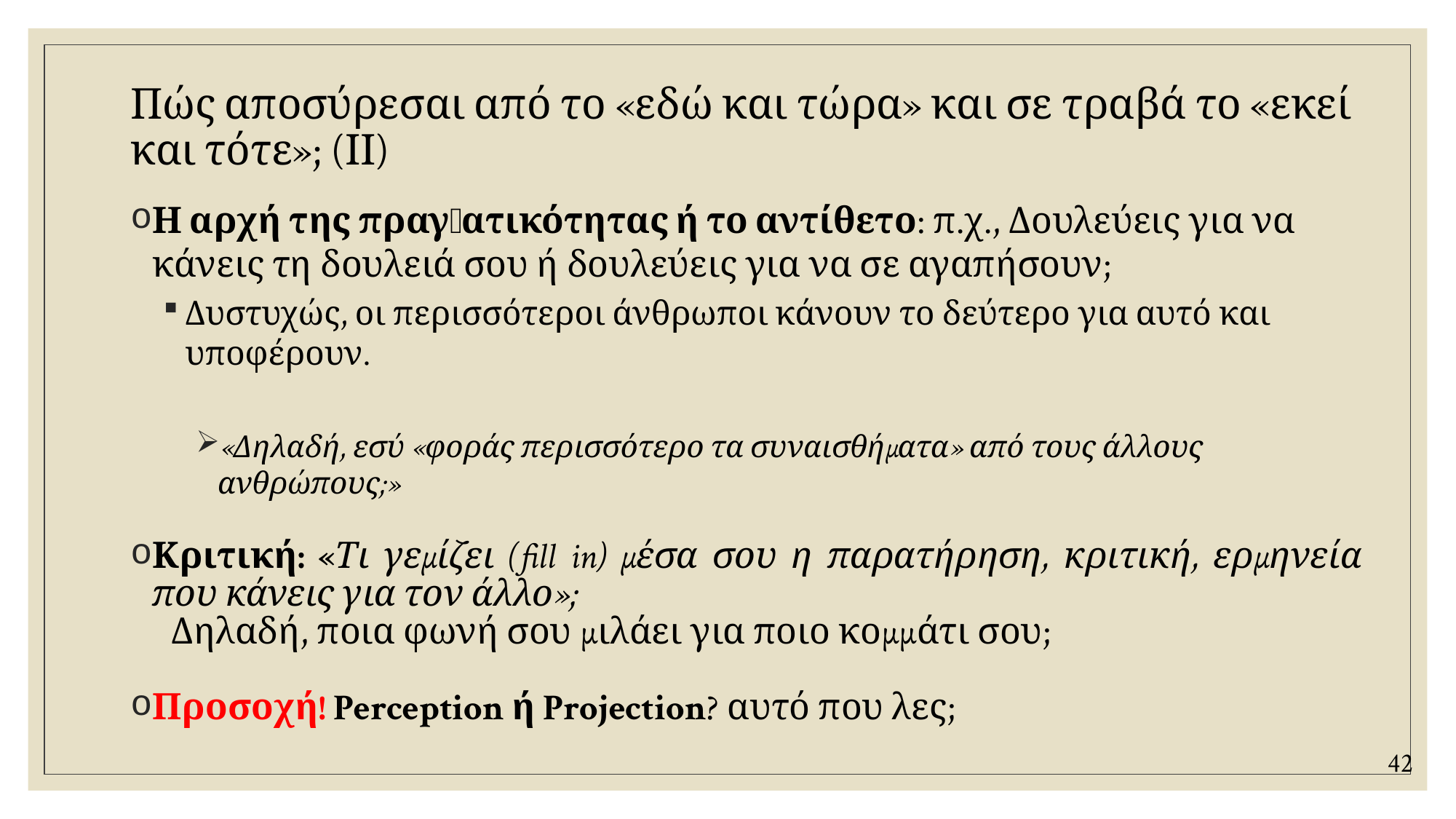

# Πώς αποσύρεσαι από το «εδώ και τώρα» και σε τραβά το «εκεί και τότε»; (ΙΙ)
Η αρχή της πραγματικότητας ή το αντίθετο: π.χ., Δουλεύεις για να κάνεις τη δουλειά σου ή δουλεύεις για να σε αγαπήσουν;
Δυστυχώς, οι περισσότεροι άνθρωποι κάνουν το δεύτερο για αυτό και υποφέρουν.

«Δηλαδή, εσύ «φοράς περισσότερο τα συναισθήματα» από τους άλλους ανθρώπους;»

Κριτική: «Τι γεμίζει (fill in) μέσα σου η παρατήρηση, κριτική, ερμηνεία που κάνεις για τον άλλο»;
     Δηλαδή, ποια φωνή σου μιλάει για ποιο κομμάτι σου;

Προσοχή! Perception ή Projection? αυτό που λες;

42